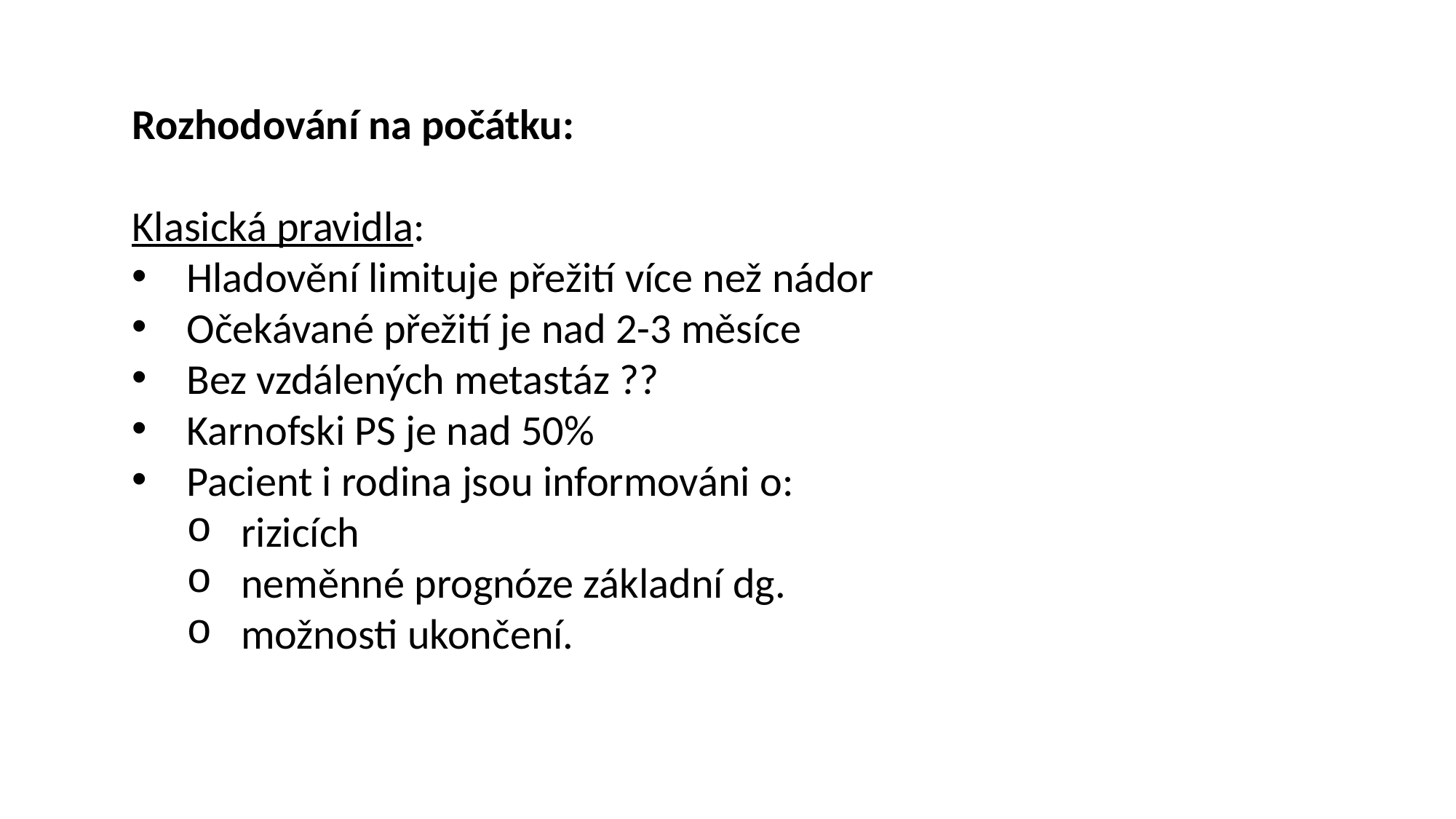

Rozhodování na počátku:

Klasická pravidla:
Hladovění limituje přežití více než nádor
Očekávané přežití je nad 2-3 měsíce
Bez vzdálených metastáz ??
Karnofski PS je nad 50%
Pacient i rodina jsou informováni o:
rizicích
neměnné prognóze základní dg.
možnosti ukončení.